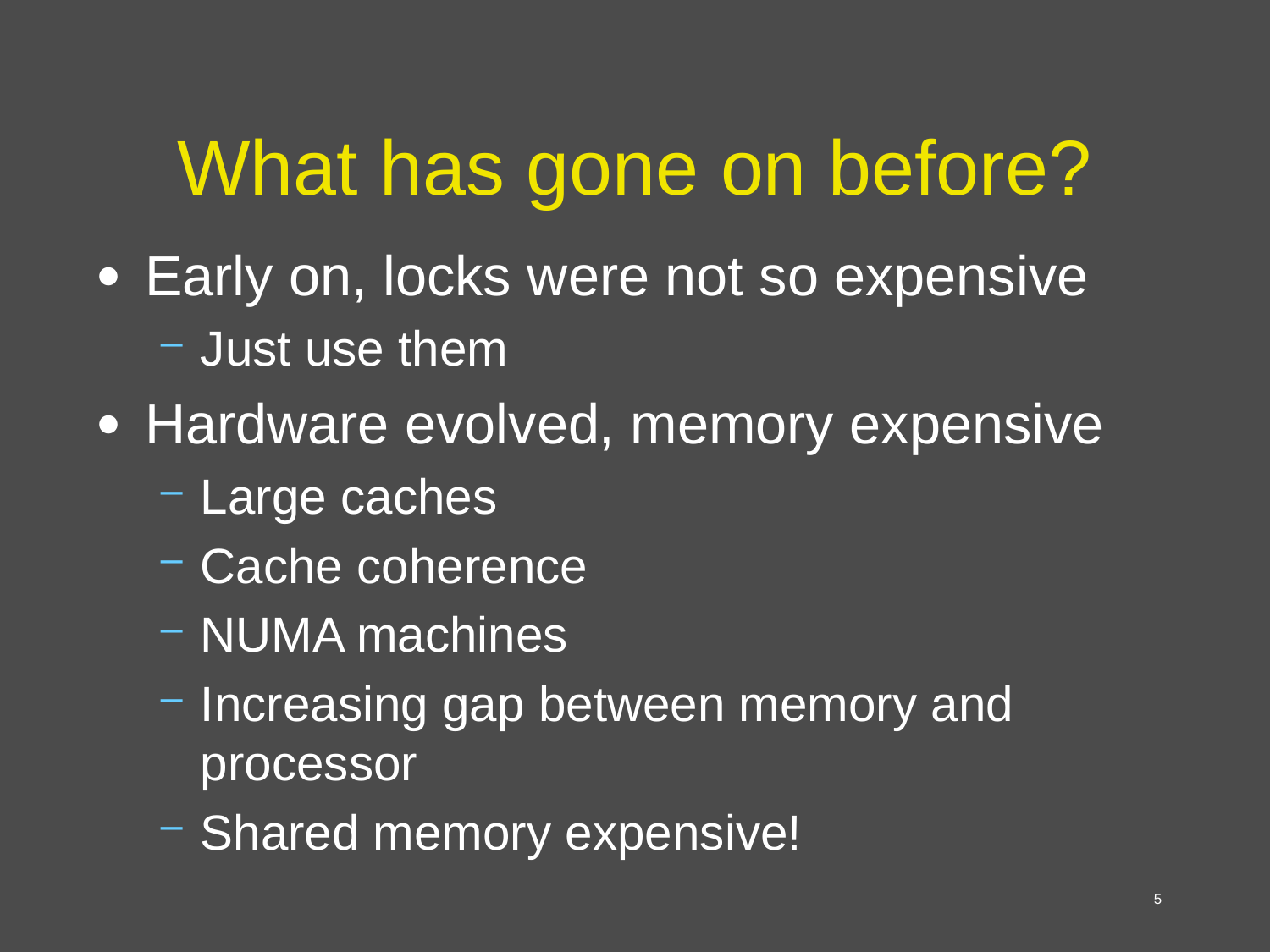

# What has gone on before?
Early on, locks were not so expensive
Just use them
Hardware evolved, memory expensive
Large caches
Cache coherence
NUMA machines
Increasing gap between memory and processor
Shared memory expensive!
5